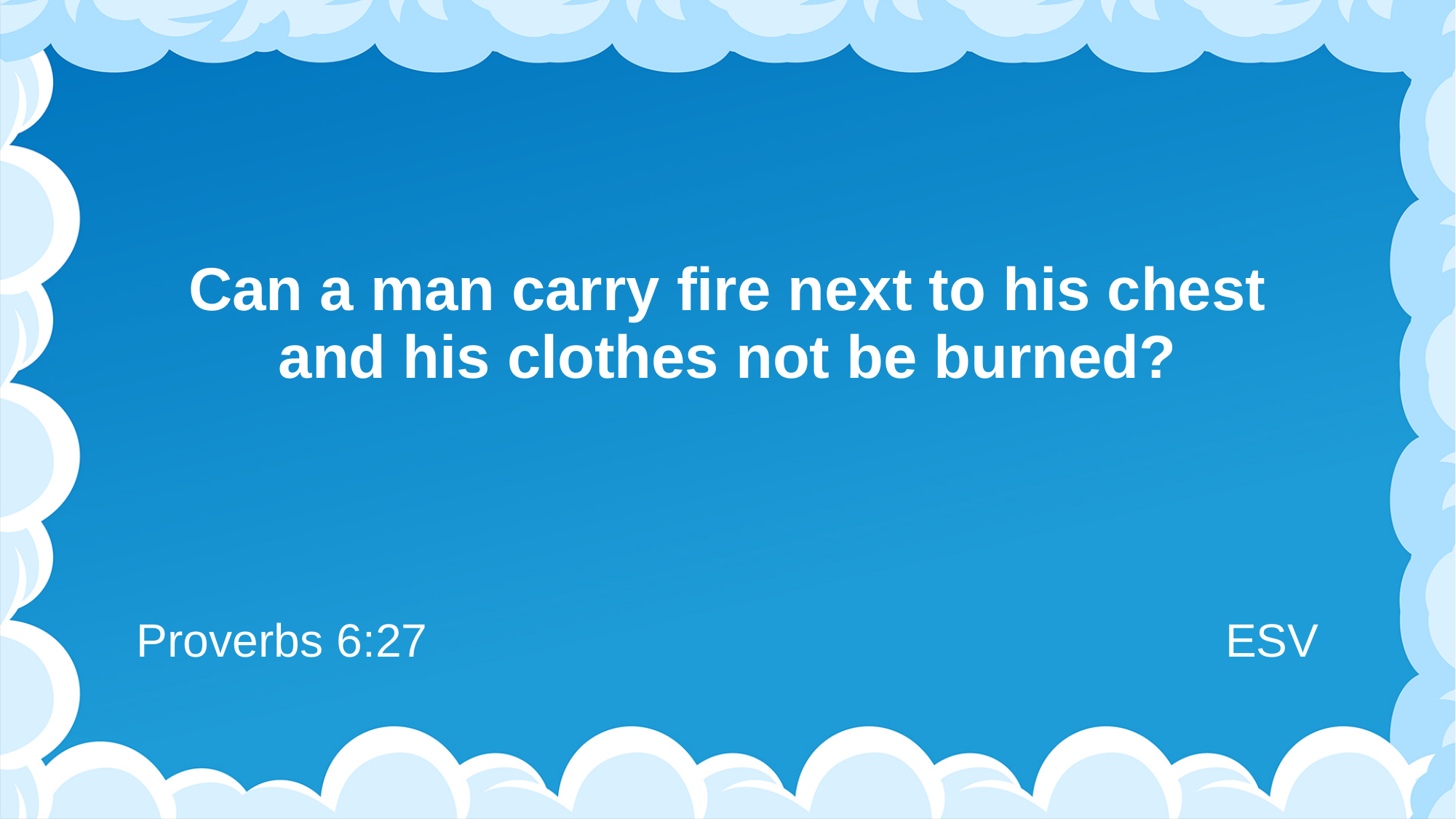

# Can a man carry fire next to his chest and his clothes not be burned?
Proverbs 6:27
ESV